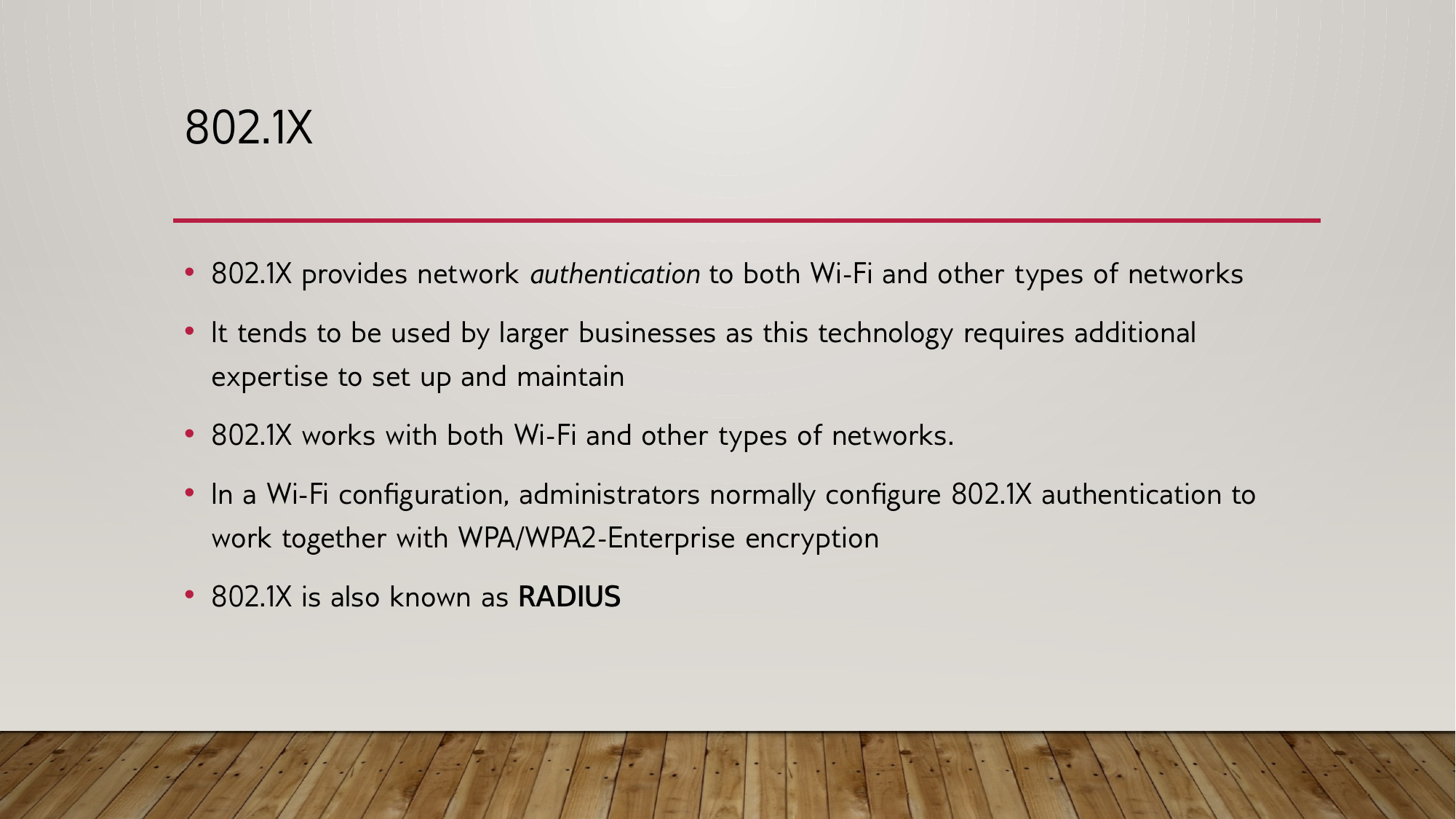

# 802.1X
802.1X provides network authentication to both Wi-Fi and other types of networks
It tends to be used by larger businesses as this technology requires additional expertise to set up and maintain
802.1X works with both Wi-Fi and other types of networks.
In a Wi-Fi configuration, administrators normally configure 802.1X authentication to work together with WPA/WPA2-Enterprise encryption
802.1X is also known as RADIUS